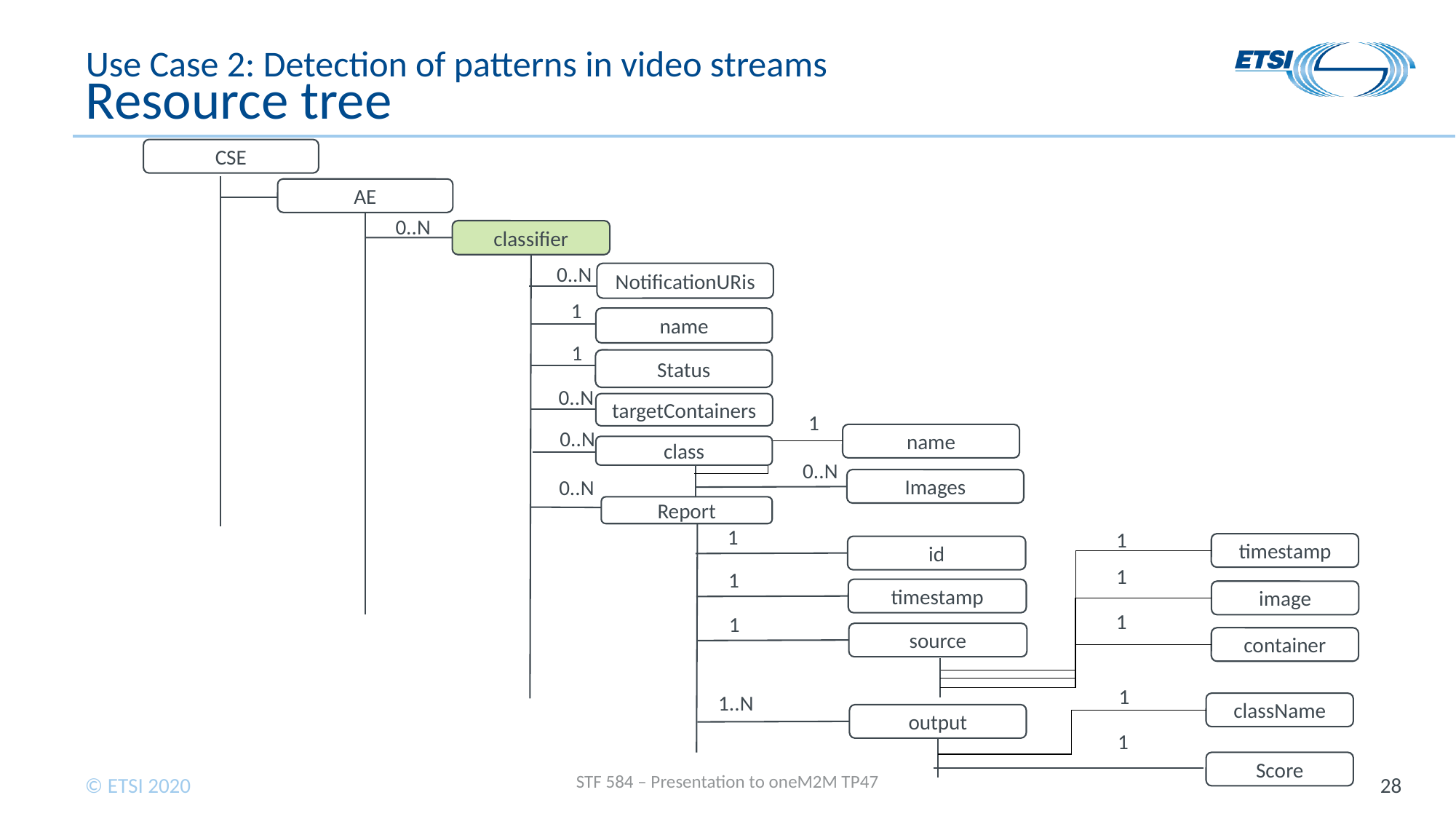

# Use Case 2: Detection of patterns in video streams Resource tree
CSE
AE
0..N
classifier

0..N
NotificationURis
1
name
1
Status
0..N
targetContainers
1
0..N
name
class
0..N
0..N
Images
Report
1
1
timestamp
id
1
1
timestamp
image
1
1
source
container
1
1..N
className
output
1
Score
STF 584 – Presentation to oneM2M TP47